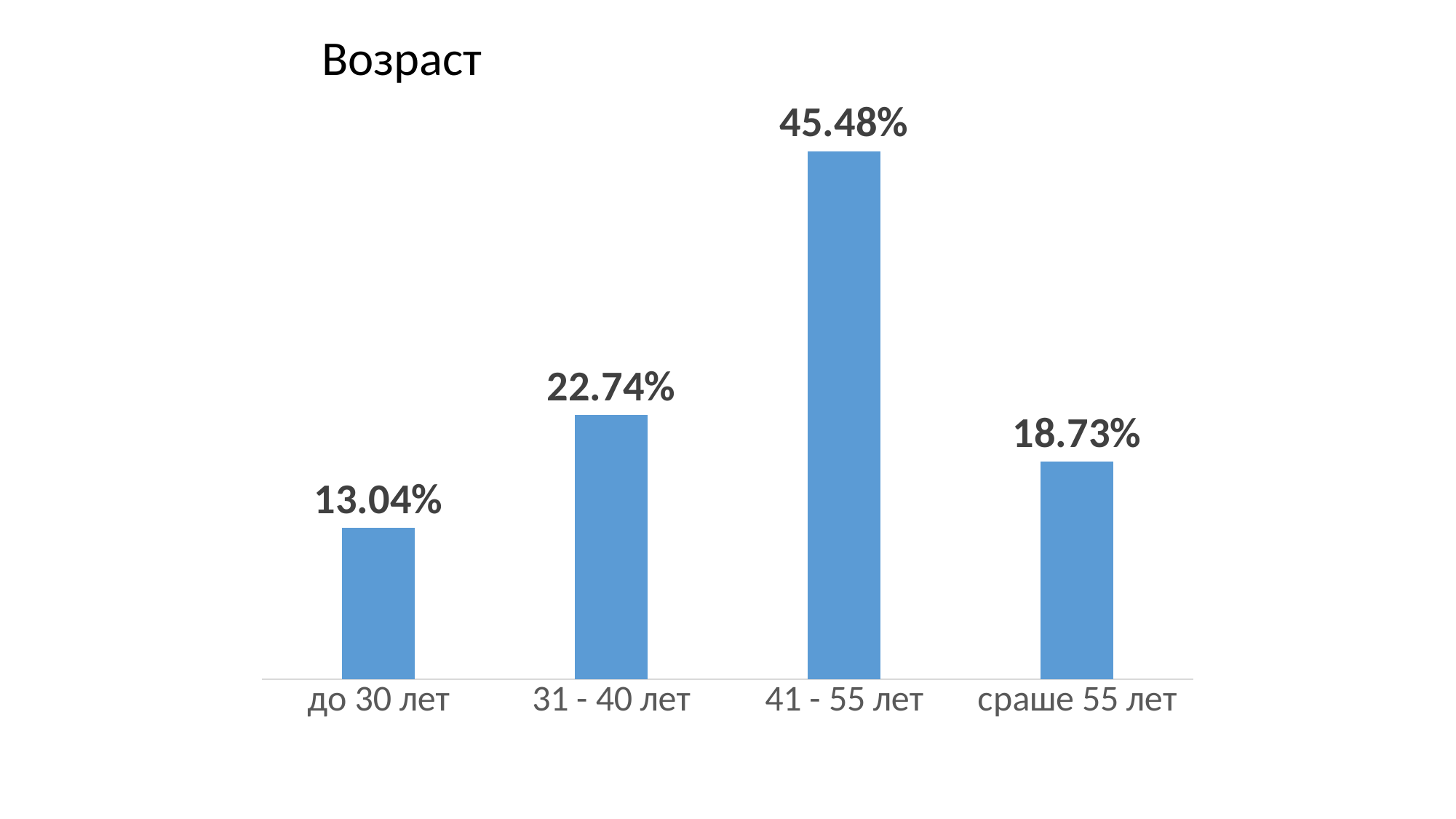

Возраст

### Chart

| Category | Ряд 1 |
|---|---|
| до 30 лет | 0.1304 |
| 31 - 40 лет | 0.2274 |
| 41 - 55 лет | 0.4548 |
| сраше 55 лет | 0.1873 |